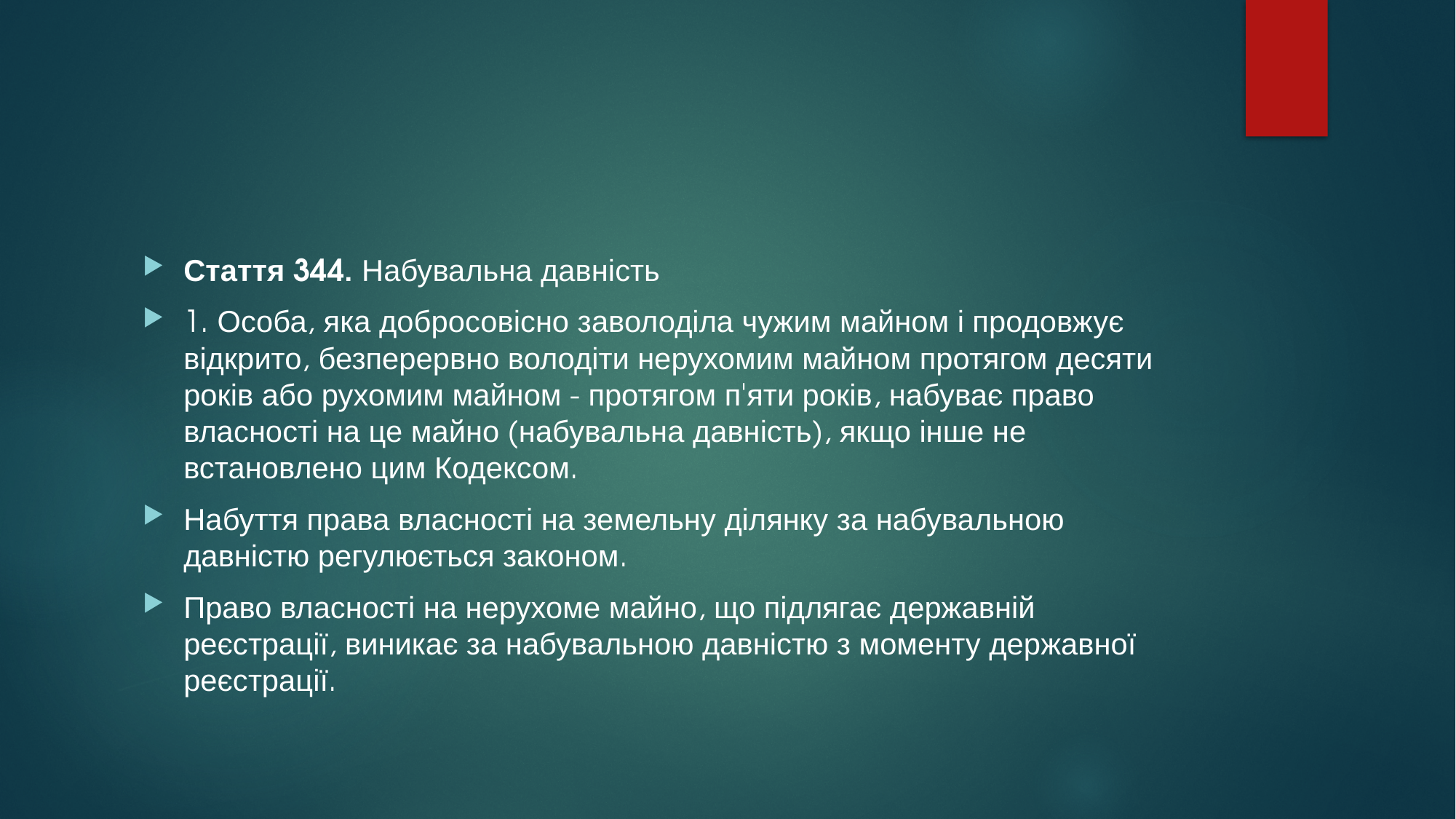

#
Стаття 344. Набувальна давність
1. Особа, яка добросовісно заволоділа чужим майном і продовжує відкрито, безперервно володіти нерухомим майном протягом десяти років або рухомим майном - протягом п'яти років, набуває право власності на це майно (набувальна давність), якщо інше не встановлено цим Кодексом.
Набуття права власності на земельну ділянку за набувальною давністю регулюється законом.
Право власності на нерухоме майно, що підлягає державній реєстрації, виникає за набувальною давністю з моменту державної реєстрації.